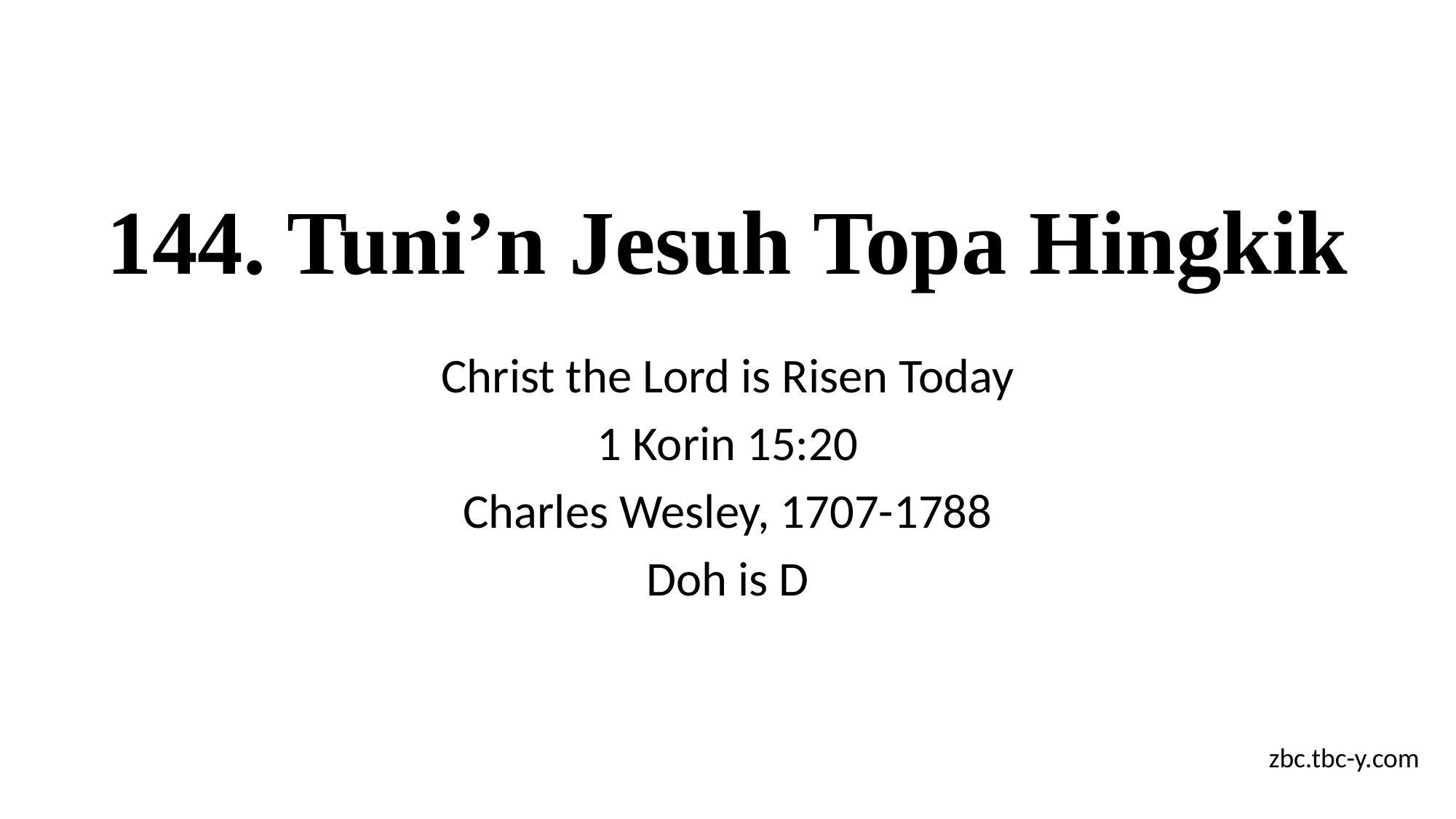

# 144. Tuni’n Jesuh Topa Hingkik
Christ the Lord is Risen Today
1 Korin 15:20
Charles Wesley, 1707-1788
Doh is D

zbc.tbc-y.com